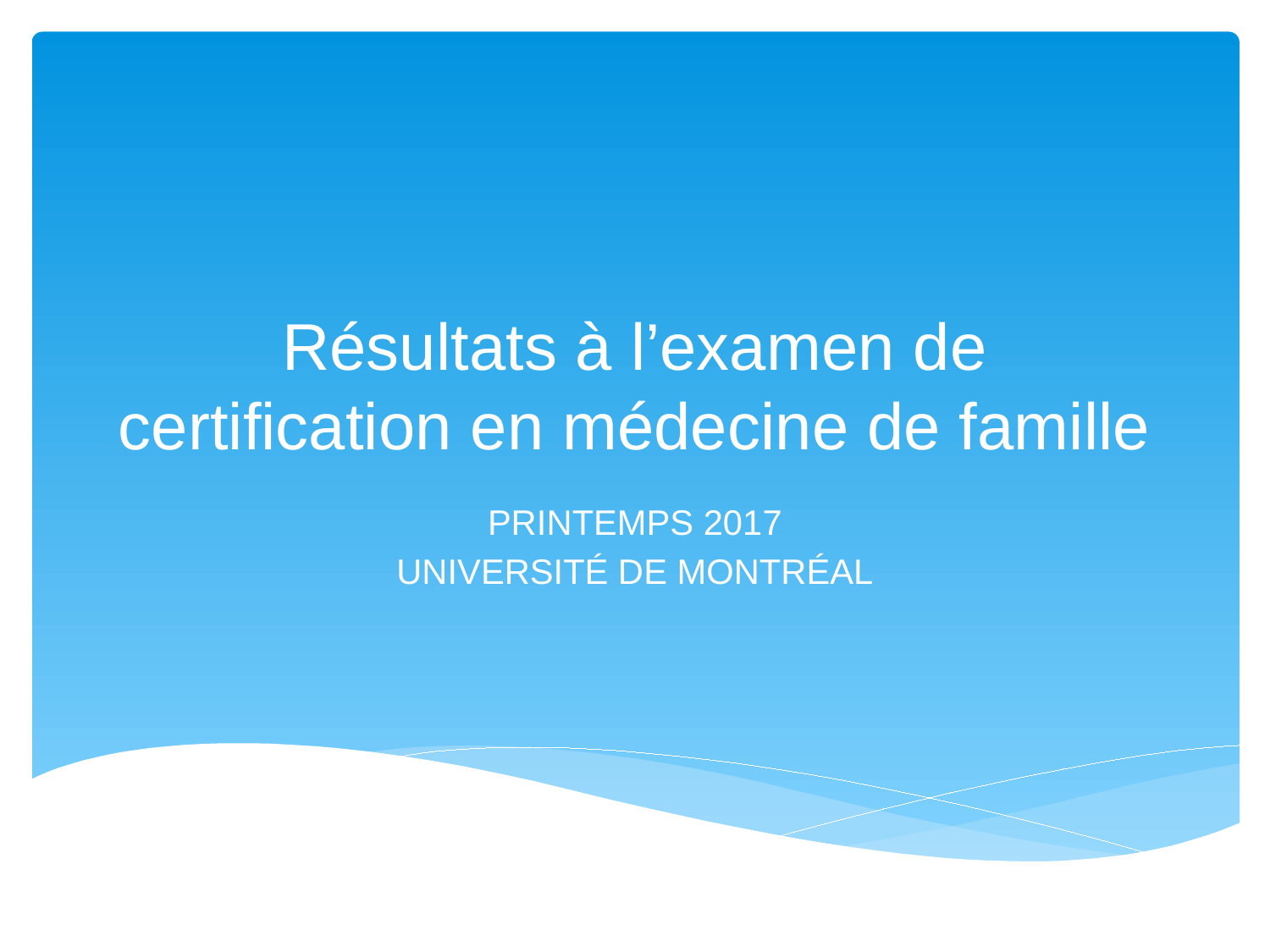

# Résultats à l’examen de certification en médecine de famille
PRINTEMPS 2017
UNIVERSITÉ DE MONTRÉAL